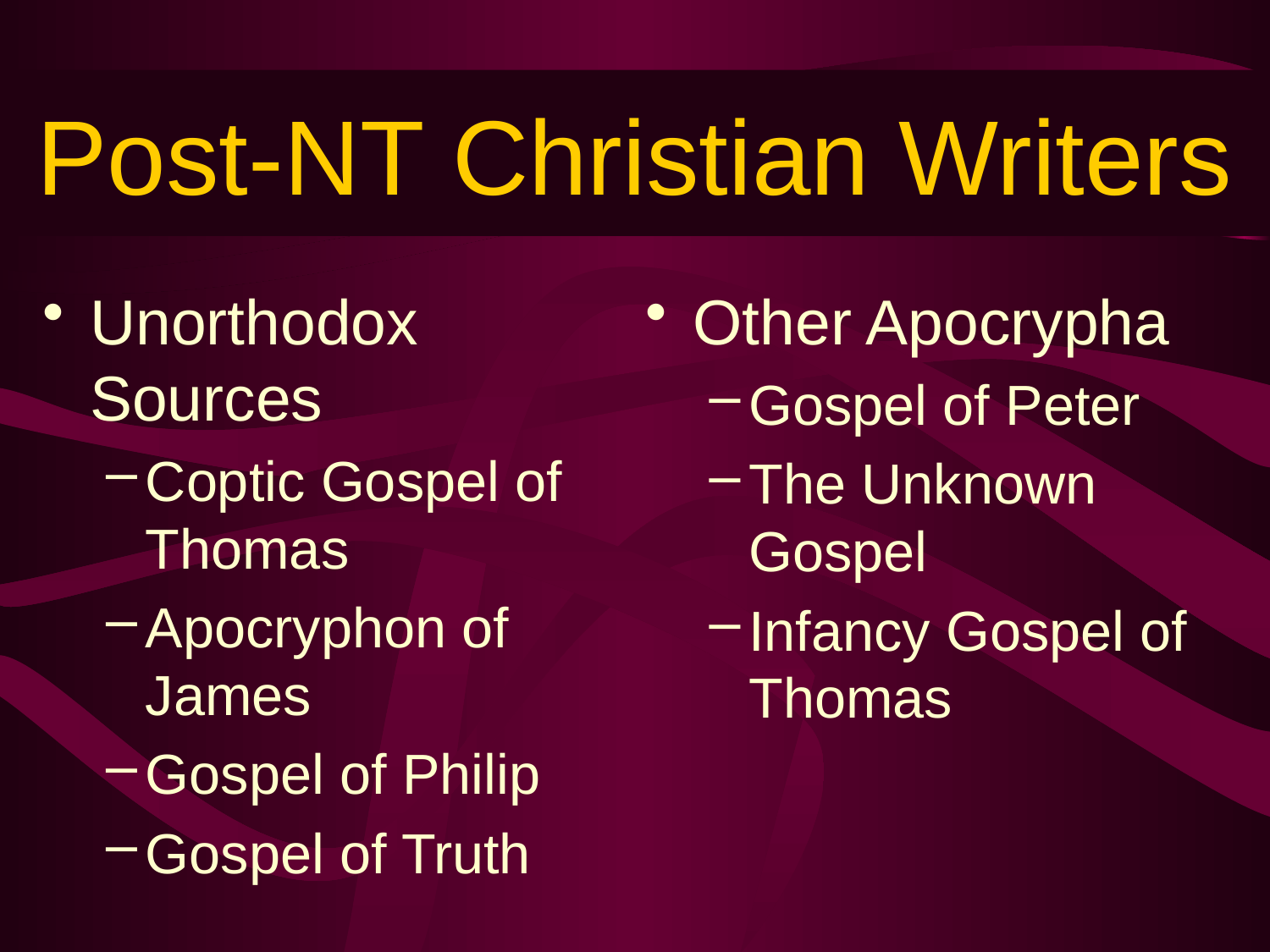

# Post-NT Christian Writers
Unorthodox Sources
Coptic Gospel of Thomas
Apocryphon of James
Gospel of Philip
Gospel of Truth
Other Apocrypha
Gospel of Peter
The Unknown Gospel
Infancy Gospel of Thomas